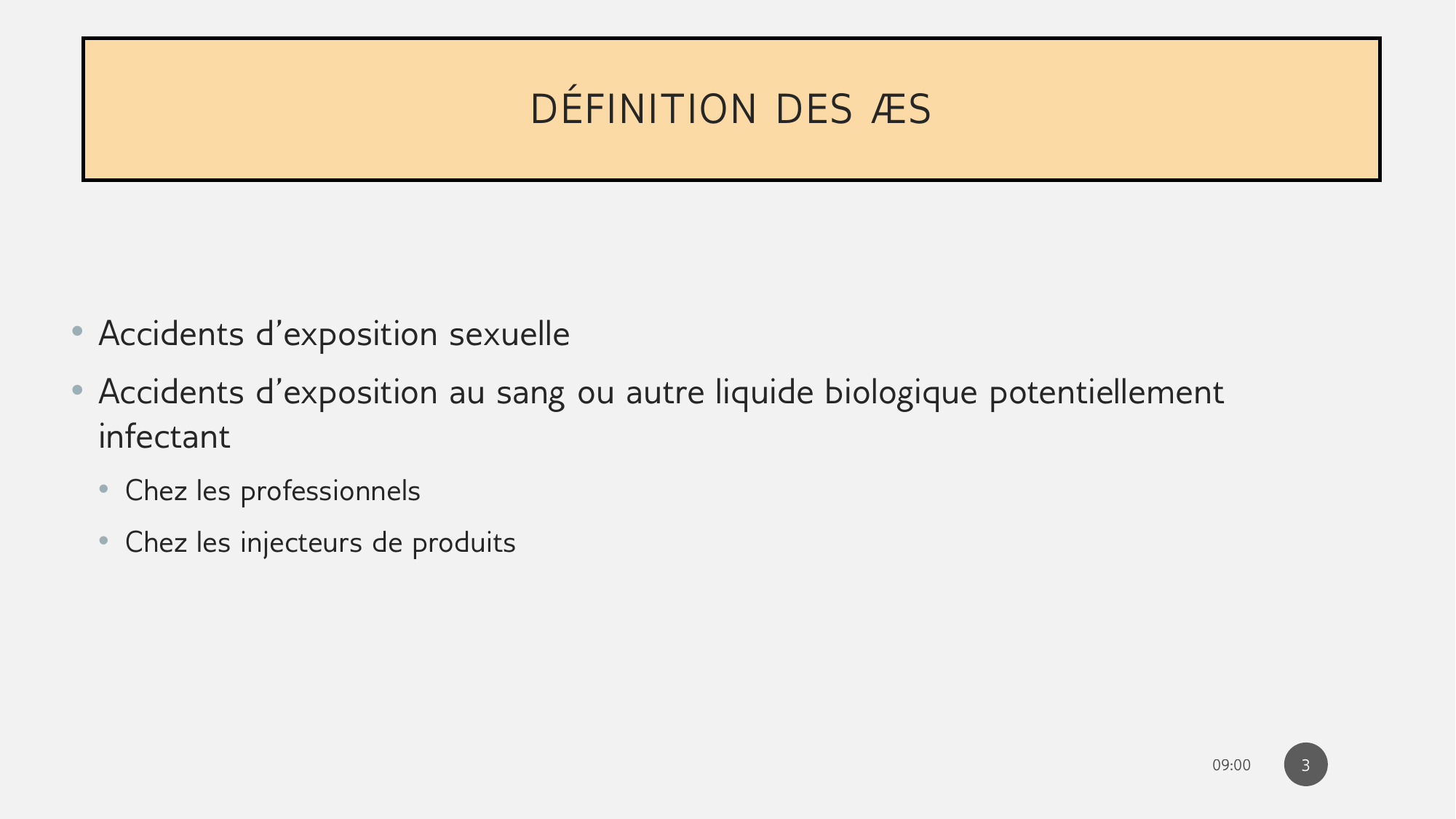

# Définition des AES
Accidents d’exposition sexuelle
Accidents d’exposition au sang ou autre liquide biologique potentiellement infectant
Chez les professionnels
Chez les injecteurs de produits
3
09:00